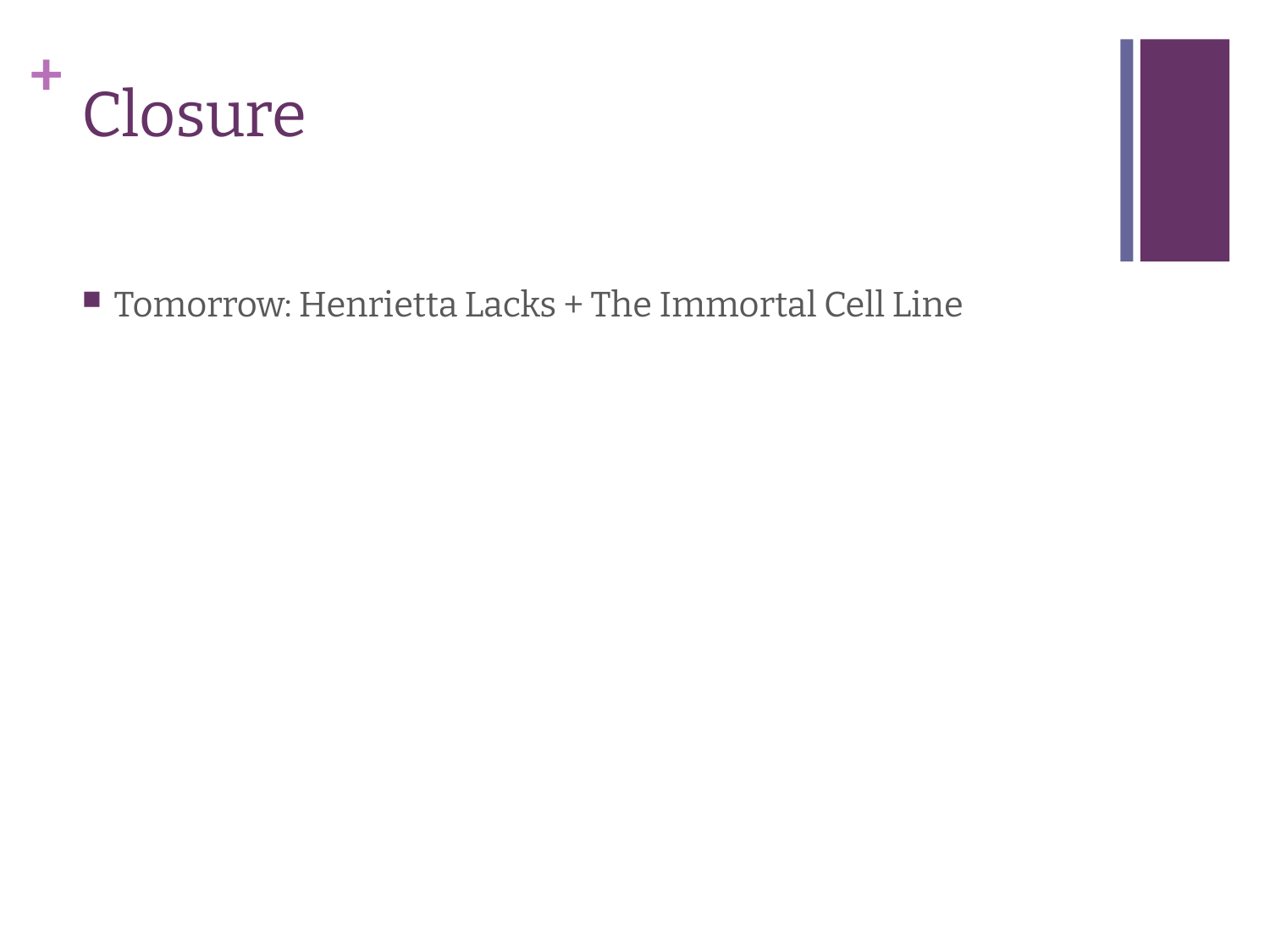

# Closure
Tomorrow: Henrietta Lacks + The Immortal Cell Line